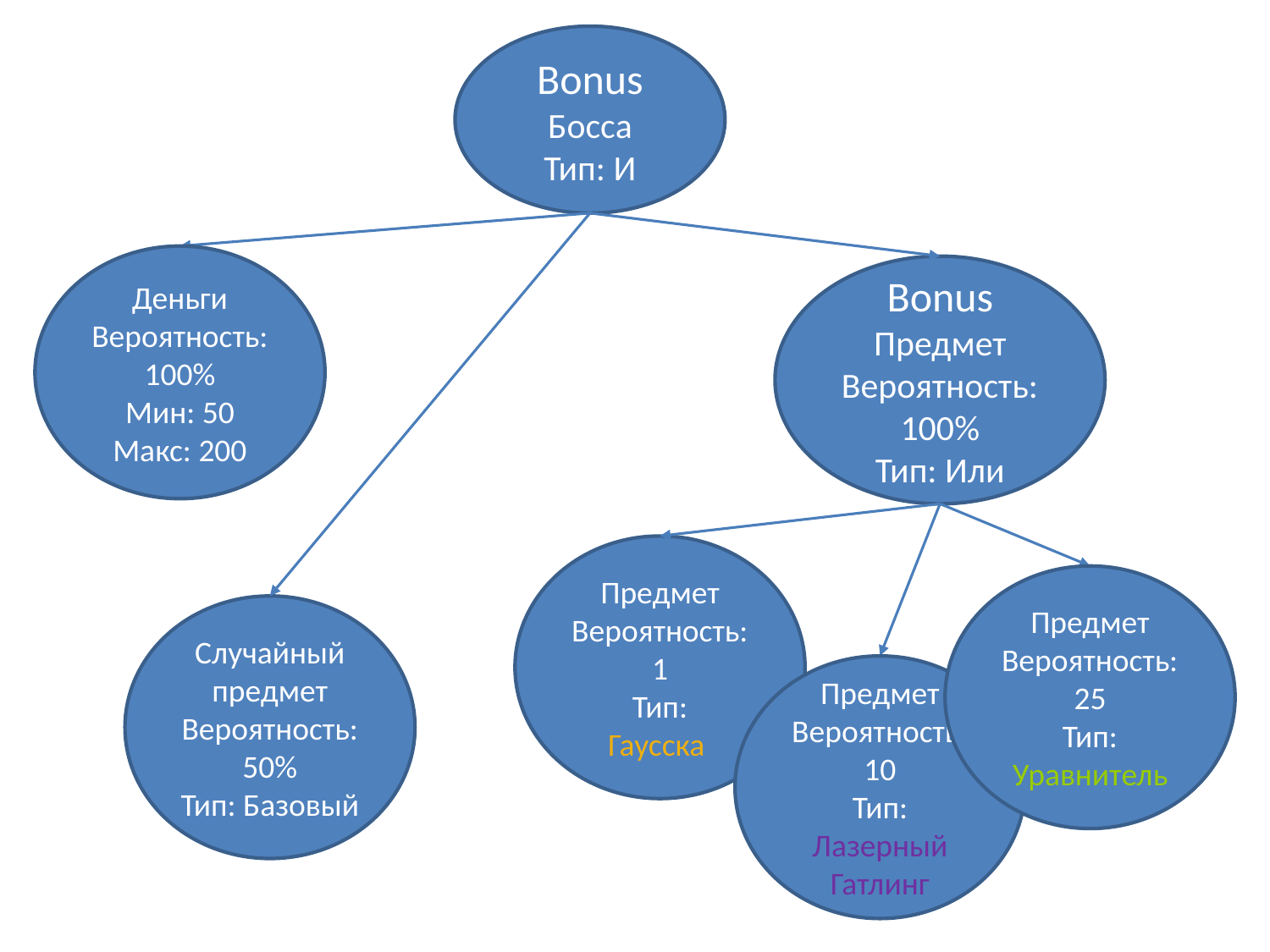

Bonus
Босса
Тип: И
Деньги
Вероятность: 100%
Мин: 50
Макс: 200
Bonus
Предмет
Вероятность: 100%
Тип: Или
Предмет
Вероятность: 1
Тип:
Гаусска
Предмет
Вероятность: 25
Тип: Уравнитель
Случайный предмет
Вероятность: 50%
Тип: Базовый
Предмет
Вероятность: 10
Тип: Лазерный Гатлинг